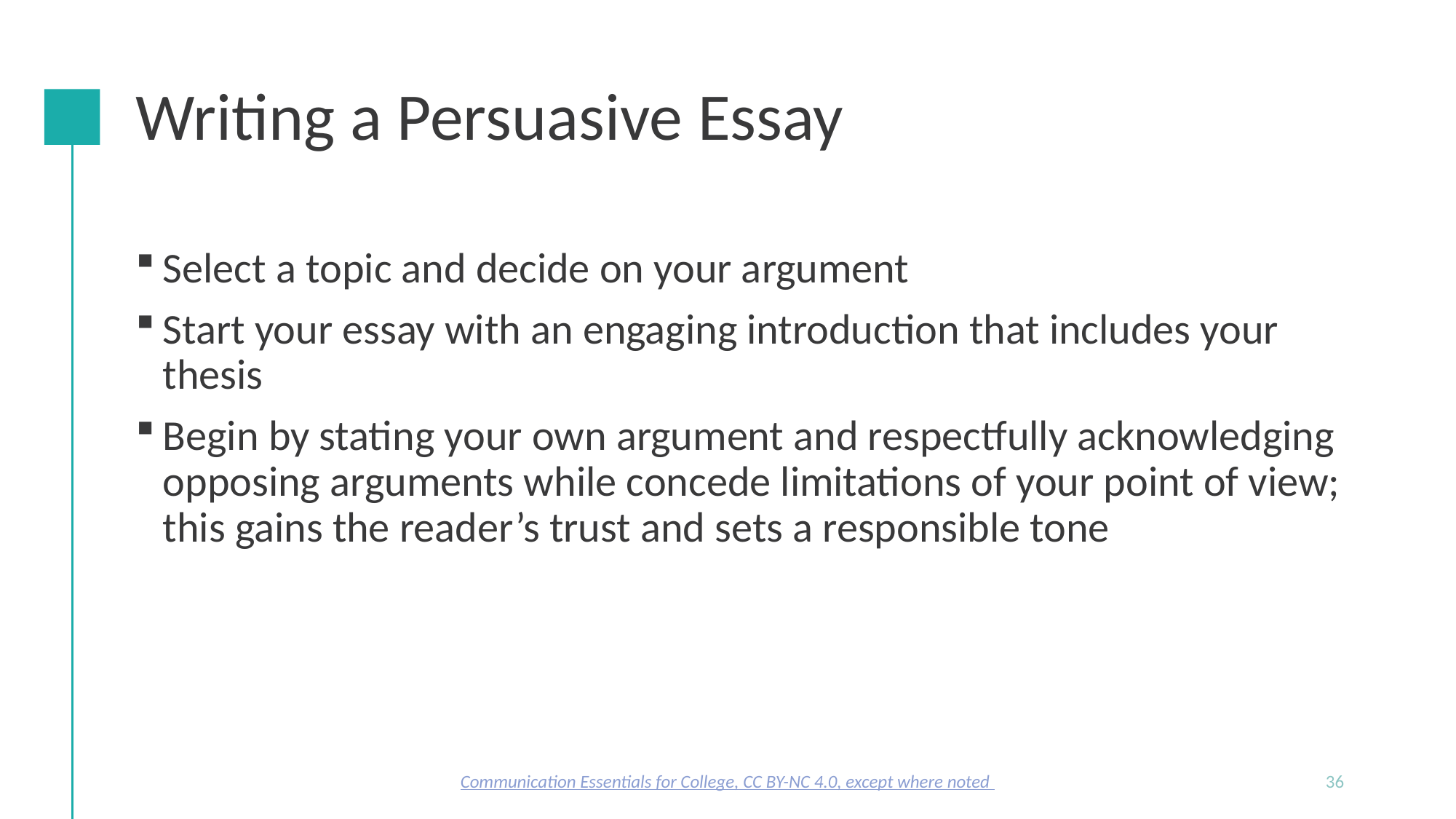

# Writing a Persuasive Essay
Select a topic and decide on your argument
Start your essay with an engaging introduction that includes your thesis
Begin by stating your own argument and respectfully acknowledging opposing arguments while concede limitations of your point of view; this gains the reader’s trust and sets a responsible tone

Communication Essentials for College, CC BY-NC 4.0, except where noted
36